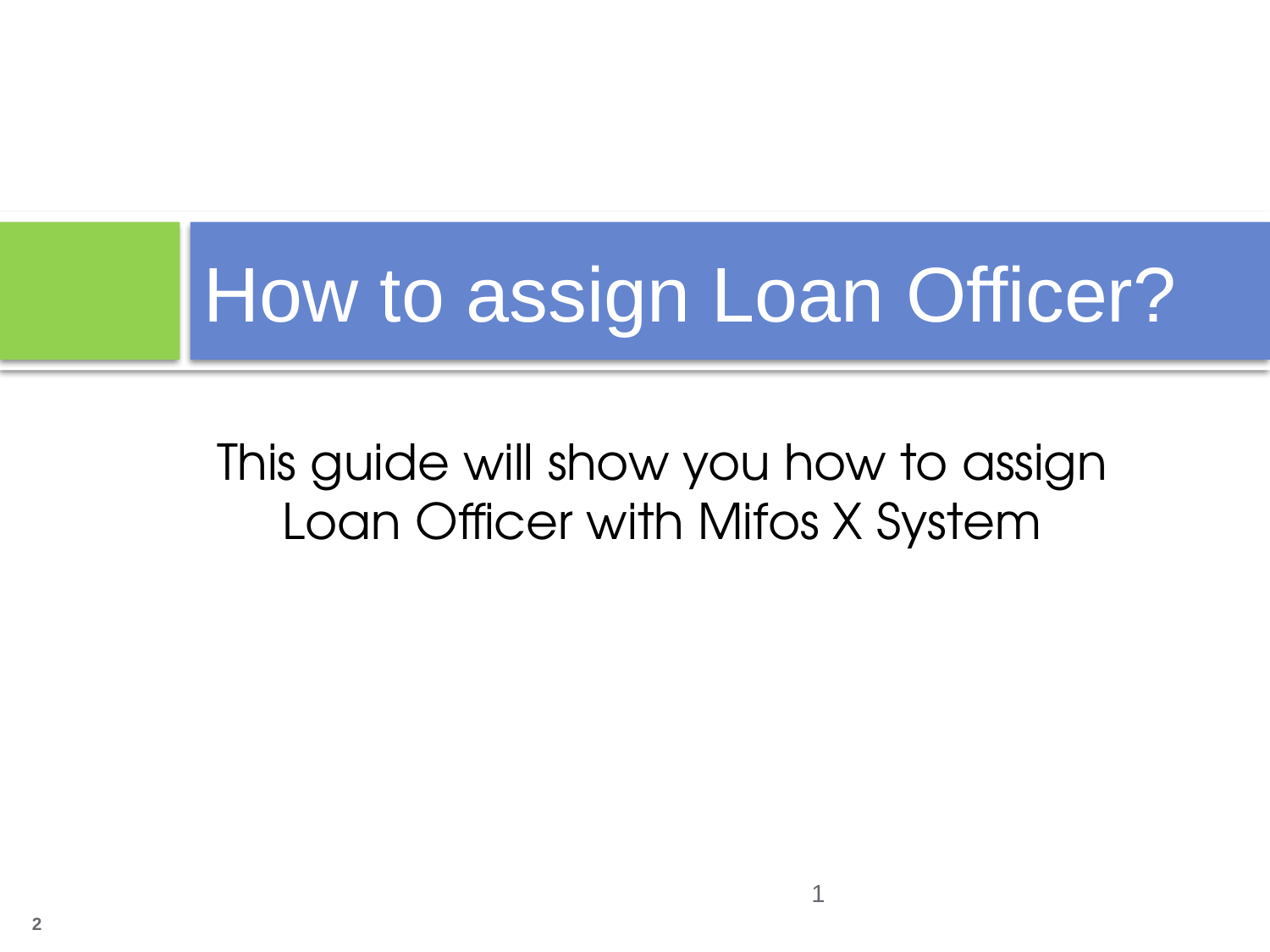

# How to assign Loan Officer?
This guide will show you how to assign Loan Officer with Mifos X System
1